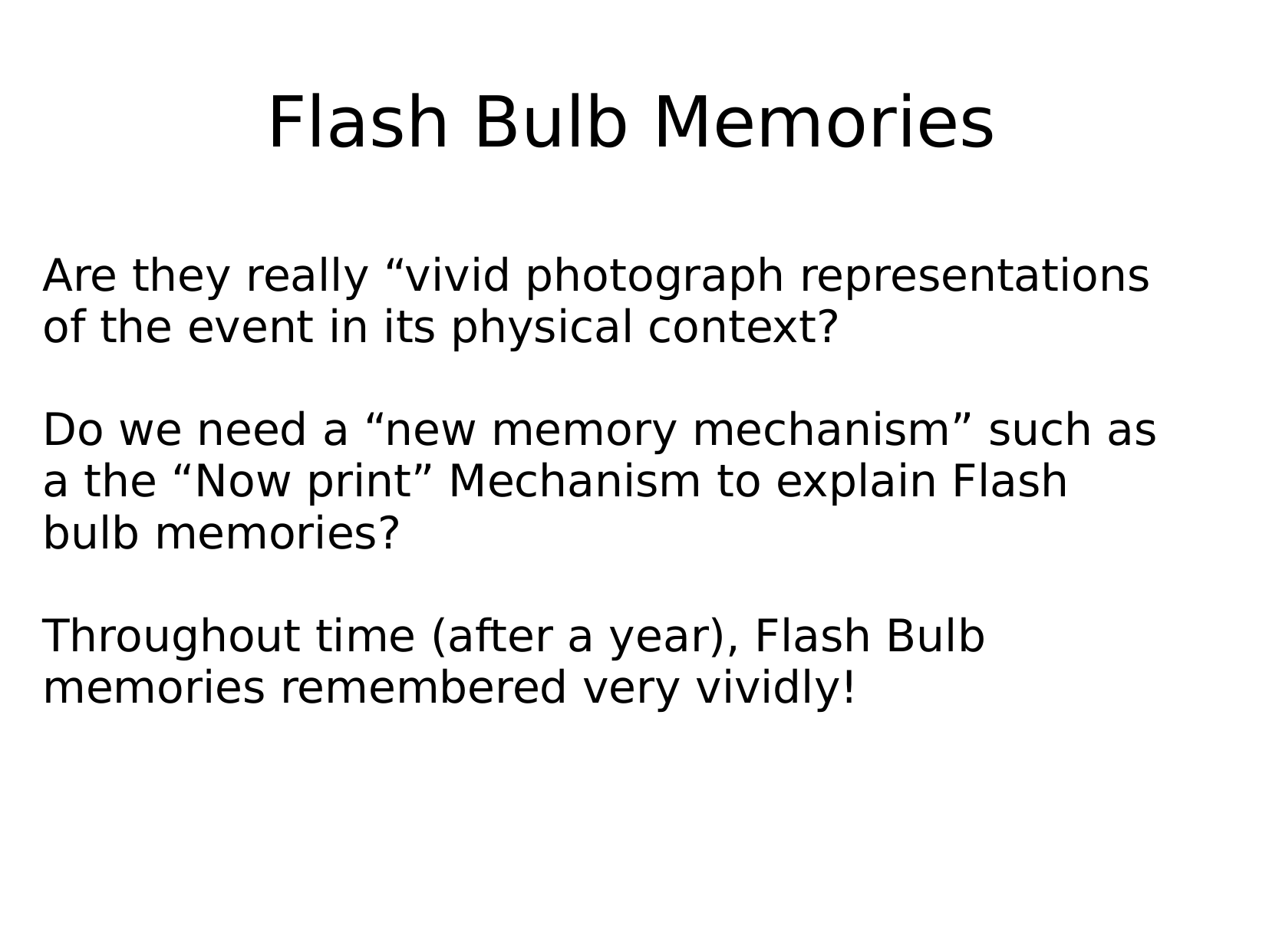

Flash Bulb Memories
Are they really “vivid photograph representations of the event in its physical context?

Do we need a “new memory mechanism” such as a the “Now print” Mechanism to explain Flash bulb memories?

Throughout time (after a year), Flash Bulb memories remembered very vividly!